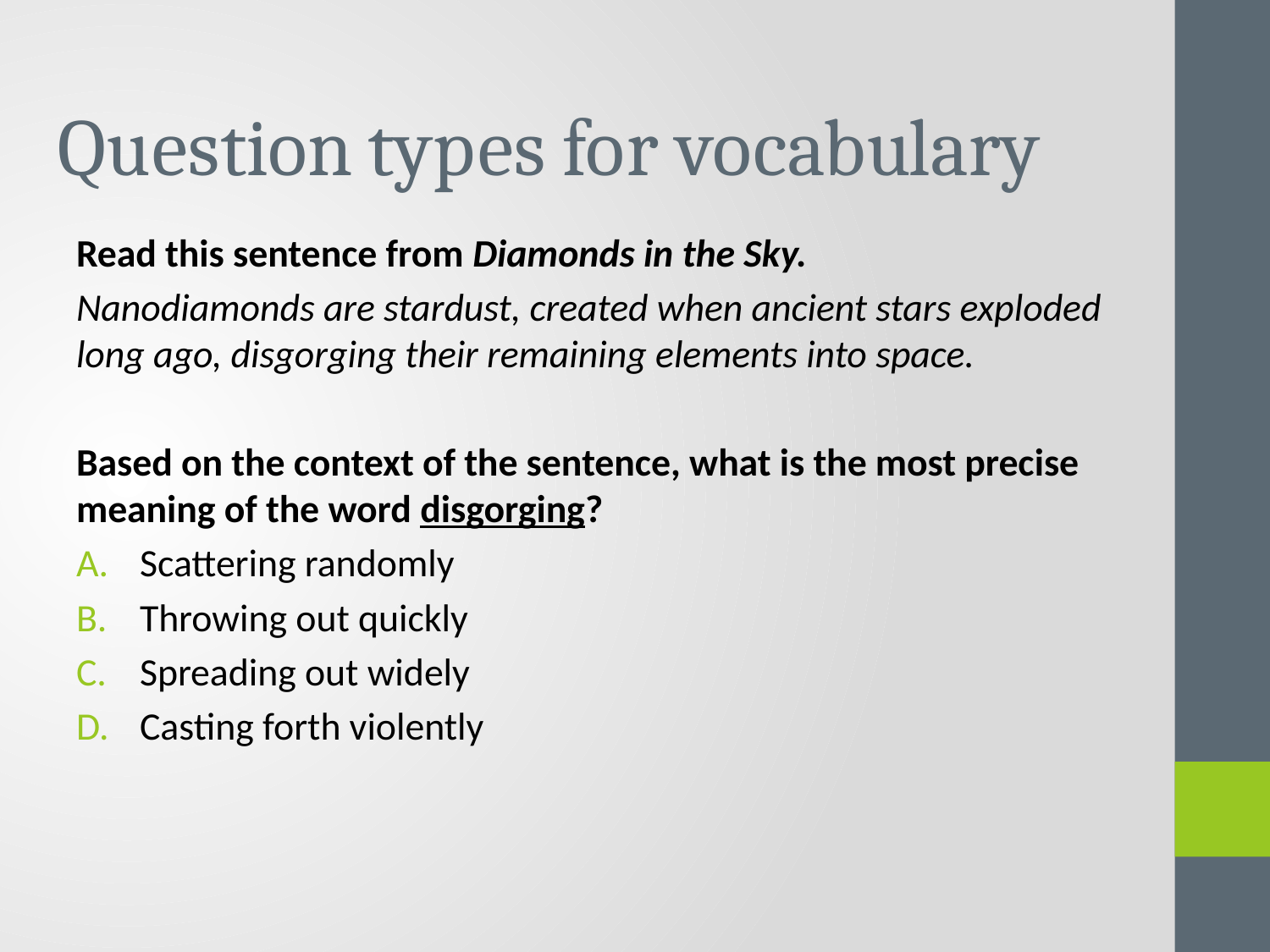

# Question types for vocabulary
Read this sentence from Diamonds in the Sky.
Nanodiamonds are stardust, created when ancient stars exploded long ago, disgorging their remaining elements into space.

Based on the context of the sentence, what is the most precise meaning of the word disgorging?
Scattering randomly
Throwing out quickly
Spreading out widely
Casting forth violently